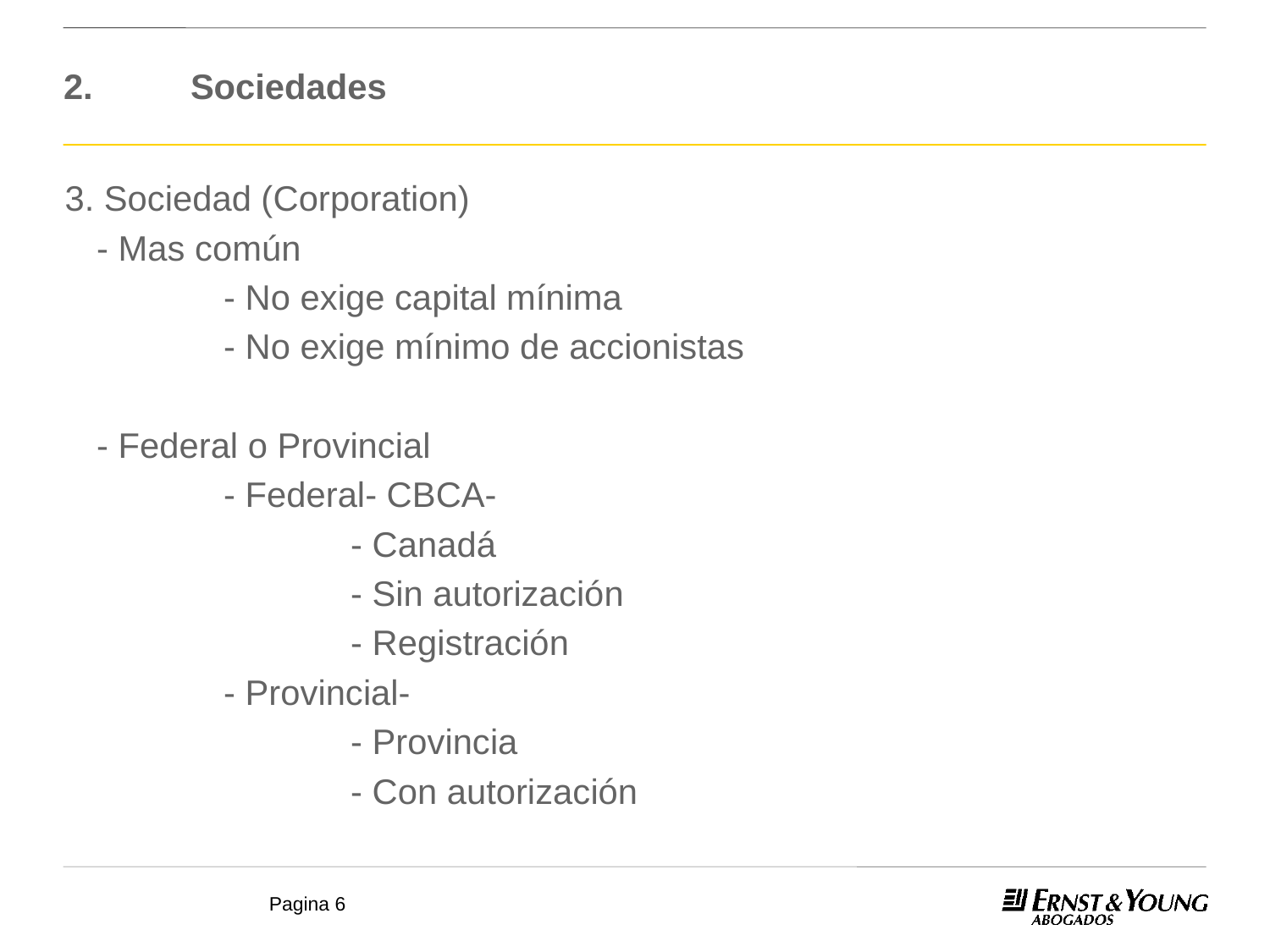

# 2.	Sociedades
3. Sociedad (Corporation)
	- Mas común
		- No exige capital mínima
		- No exige mínimo de accionistas

	- Federal o Provincial
		- Federal- CBCA-
			- Canadá
			- Sin autorización
			- Registración
		- Provincial-
			- Provincia
			- Con autorización